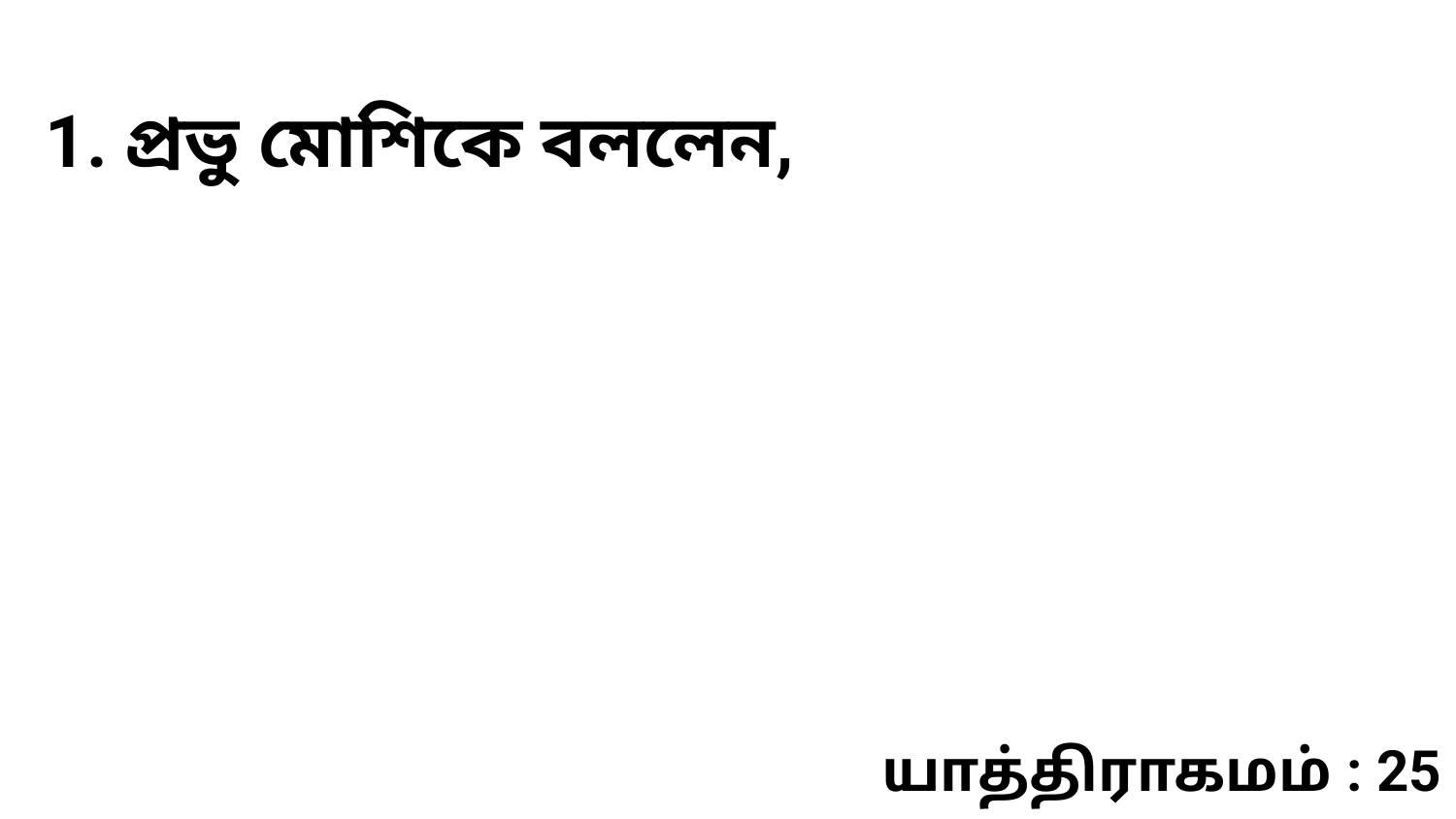

1. প্রভু মোশিকে বললেন,
யாத்திராகமம் : 25